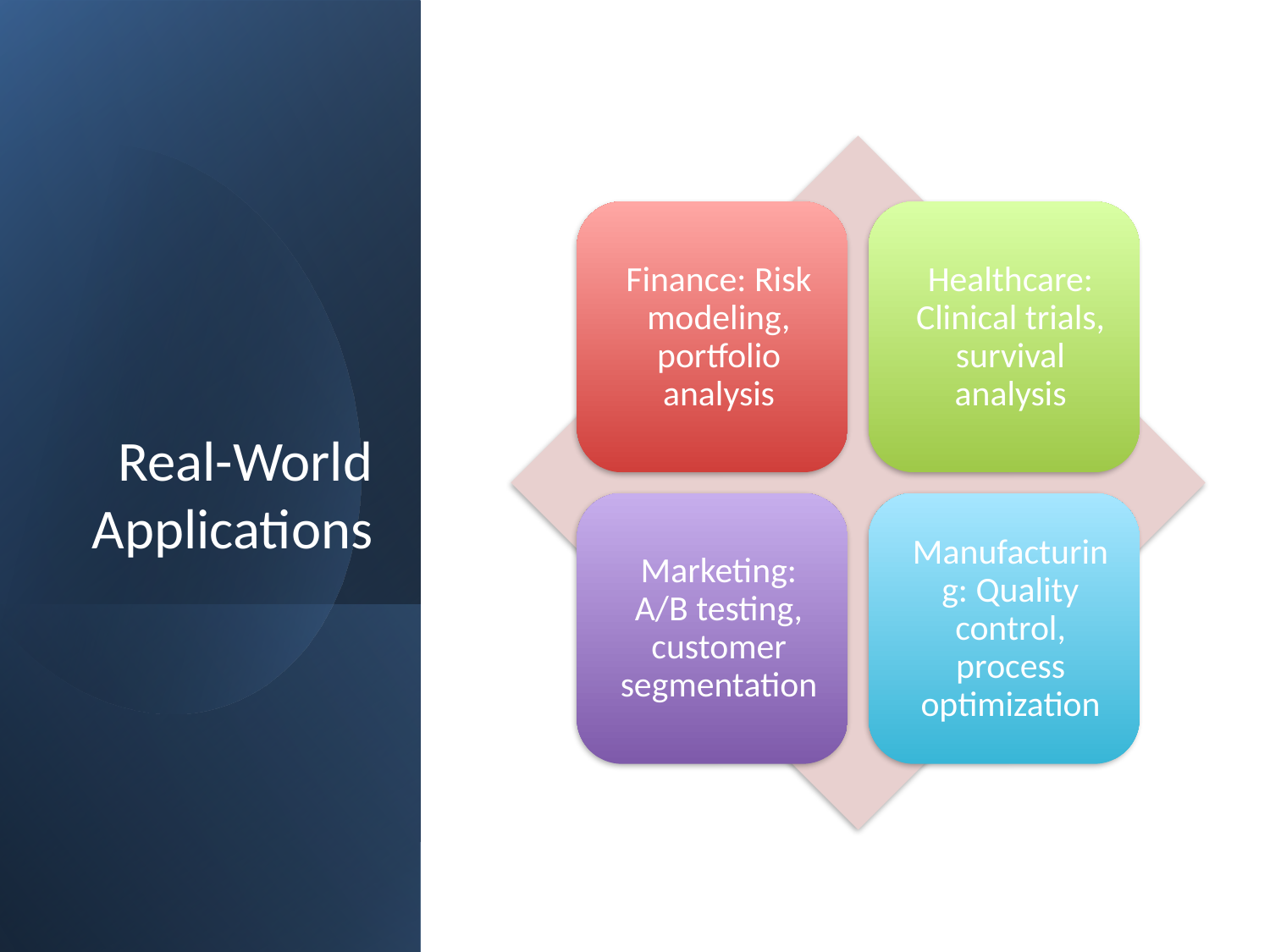

Finance: Risk modeling, portfolio analysis
Healthcare: Clinical trials, survival analysis
Marketing: A/B testing, customer segmentation
Manufacturing: Quality control, process optimization

# Real-World Applications